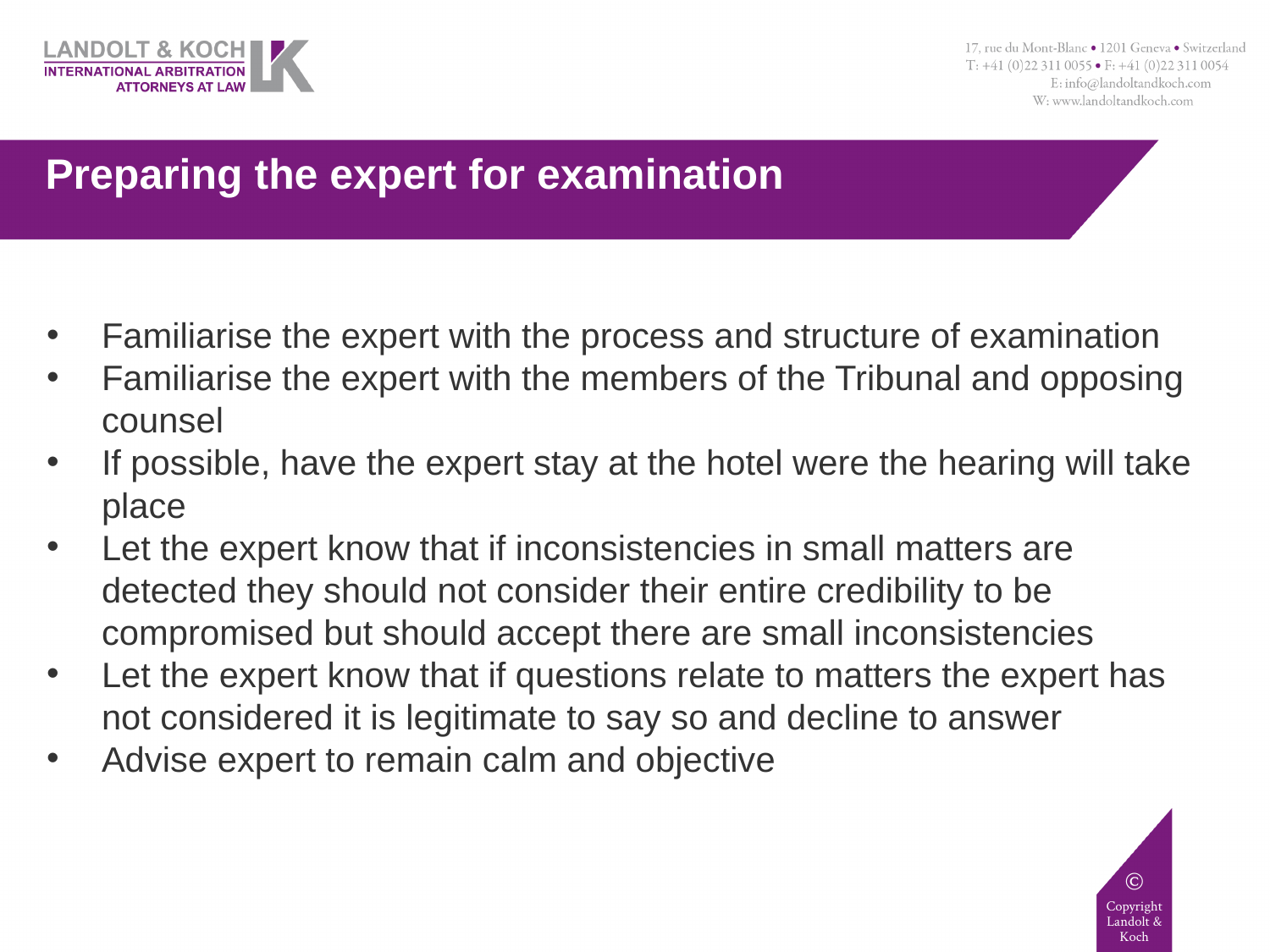

# Preparing the expert for examination
Familiarise the expert with the process and structure of examination
Familiarise the expert with the members of the Tribunal and opposing counsel
If possible, have the expert stay at the hotel were the hearing will take place
Let the expert know that if inconsistencies in small matters are detected they should not consider their entire credibility to be compromised but should accept there are small inconsistencies
Let the expert know that if questions relate to matters the expert has not considered it is legitimate to say so and decline to answer
Advise expert to remain calm and objective